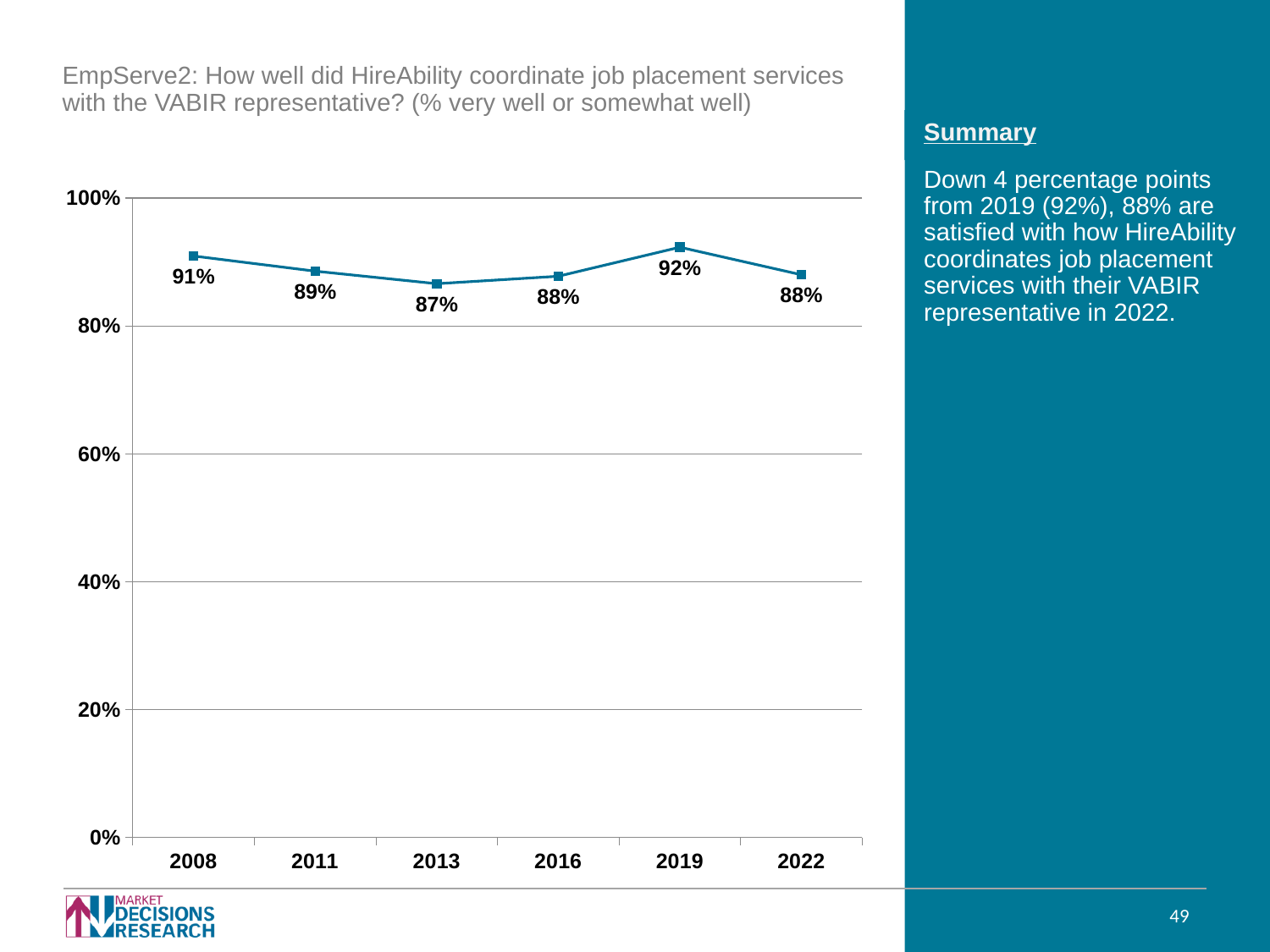

EmpServe2: How well did HireAbility coordinate job placement services with the VABIR representative? (% very well or somewhat well)
Down 4 percentage points from 2019 (92%), 88% are satisfied with how HireAbility coordinates job placement services with their VABIR representative in 2022.

### Chart

| Category |  |
|---|---|
| 2008 | 0.9092805383534247 |
| 2011 | 0.8855990268617547 |
| 2013 | 0.8660065246683177 |
| 2016 | 0.8776007543563188 |
| 2019 | 0.923 |
| 2022 | 0.88 |